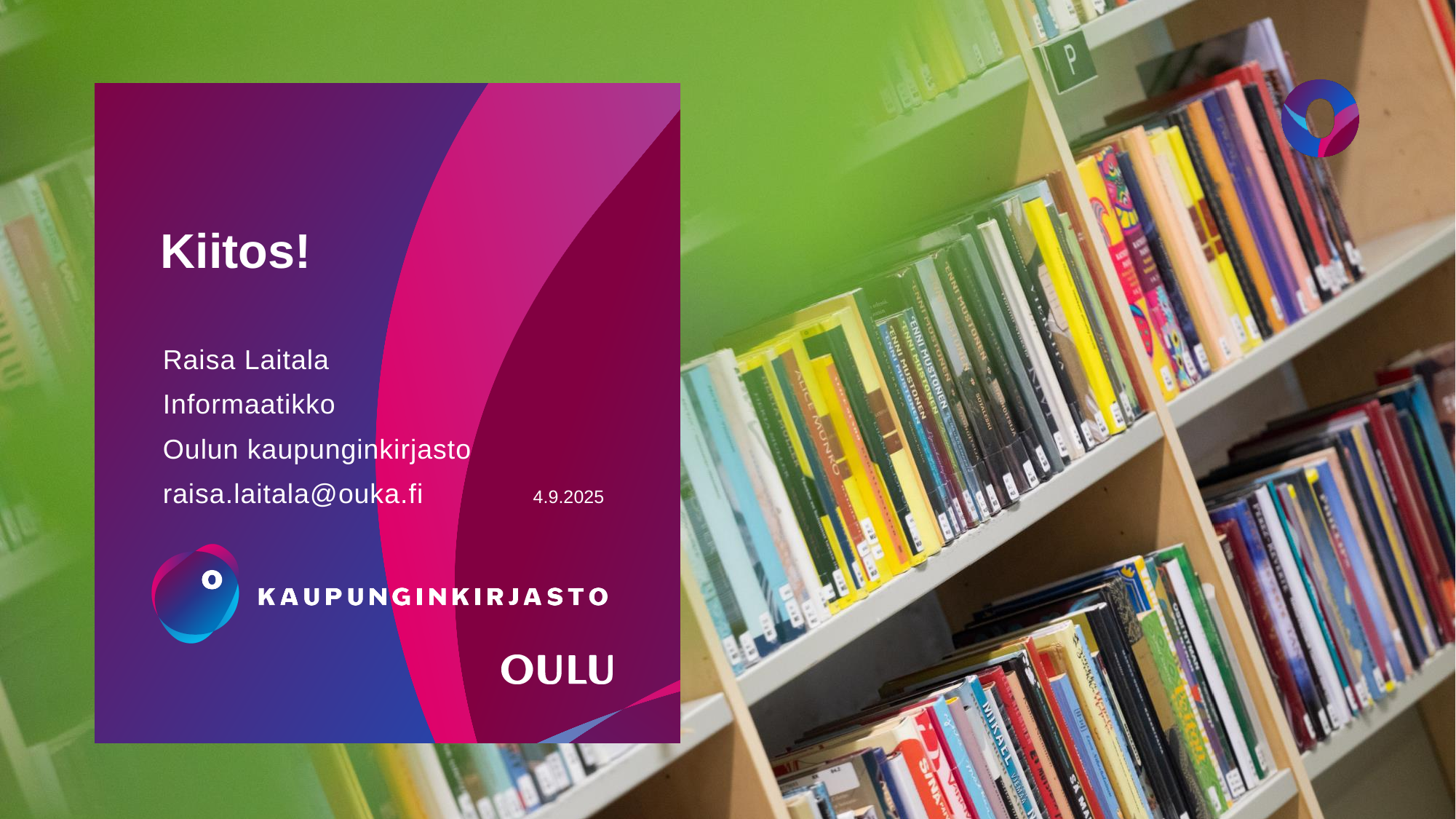

# Kiitos!
Raisa Laitala
Informaatikko
Oulun kaupunginkirjasto
raisa.laitala@ouka.fi

4.9.2025